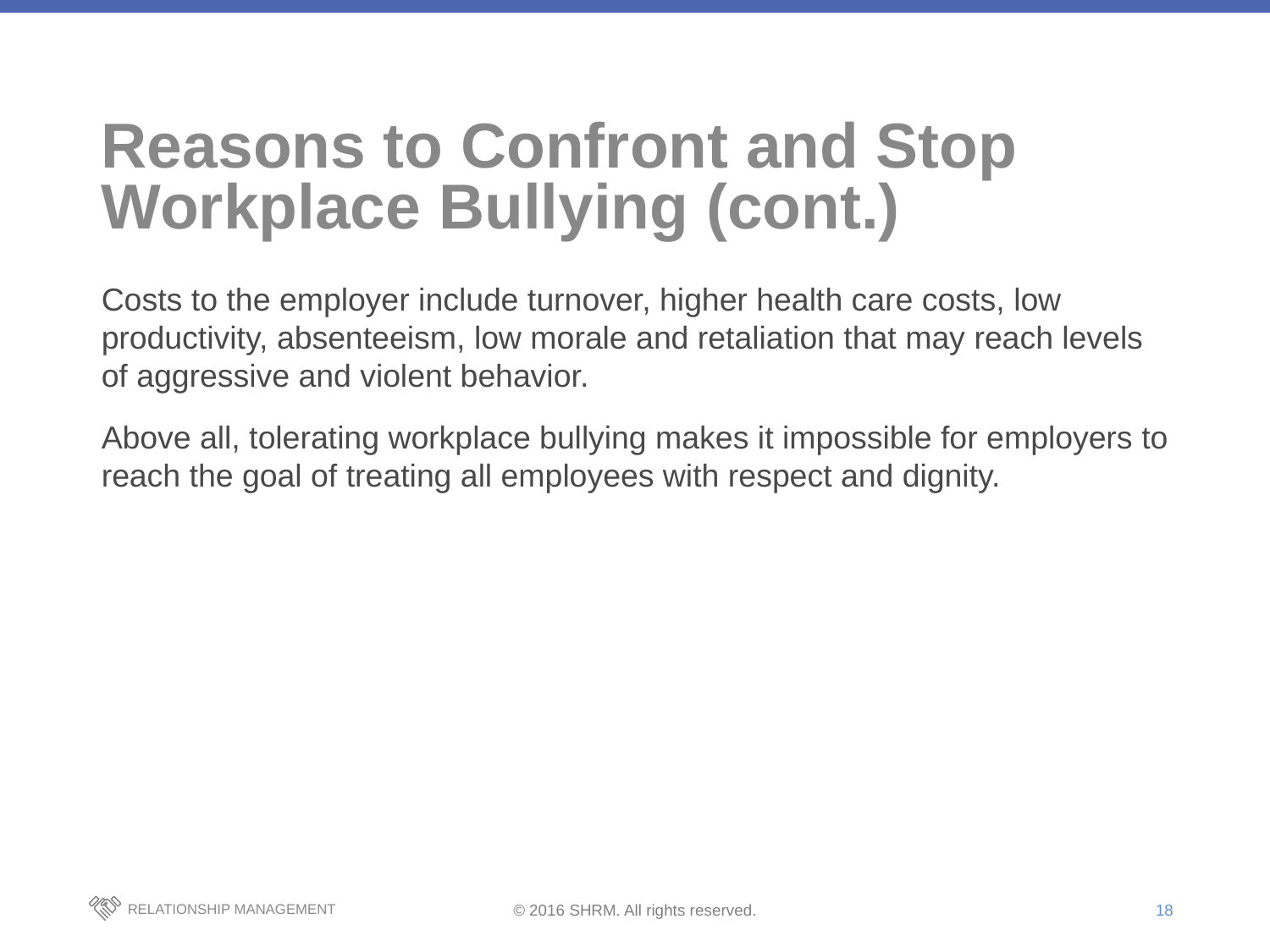

# Reasons to Confront and Stop Workplace Bullying (cont.)
Costs to the employer include turnover, higher health care costs, low productivity, absenteeism, low morale and retaliation that may reach levels of aggressive and violent behavior.
Above all, tolerating workplace bullying makes it impossible for employers to reach the goal of treating all employees with respect and dignity.

18